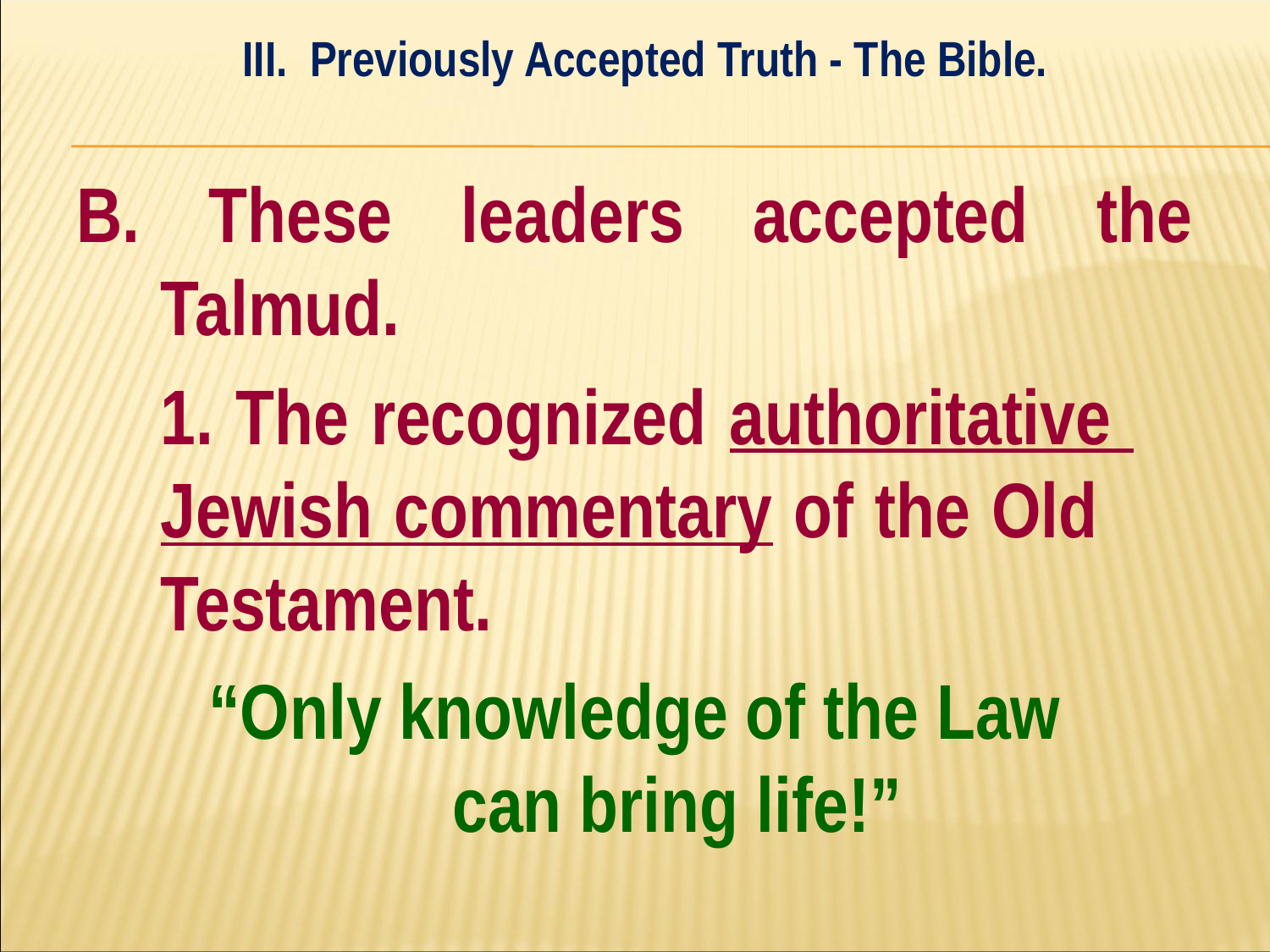

III.  Previously Accepted Truth - The Bible.
#
B. These leaders accepted the Talmud.
	1. The recognized authoritative 	Jewish commentary of the Old 	Testament.
“Only knowledge of the Law
can bring life!”